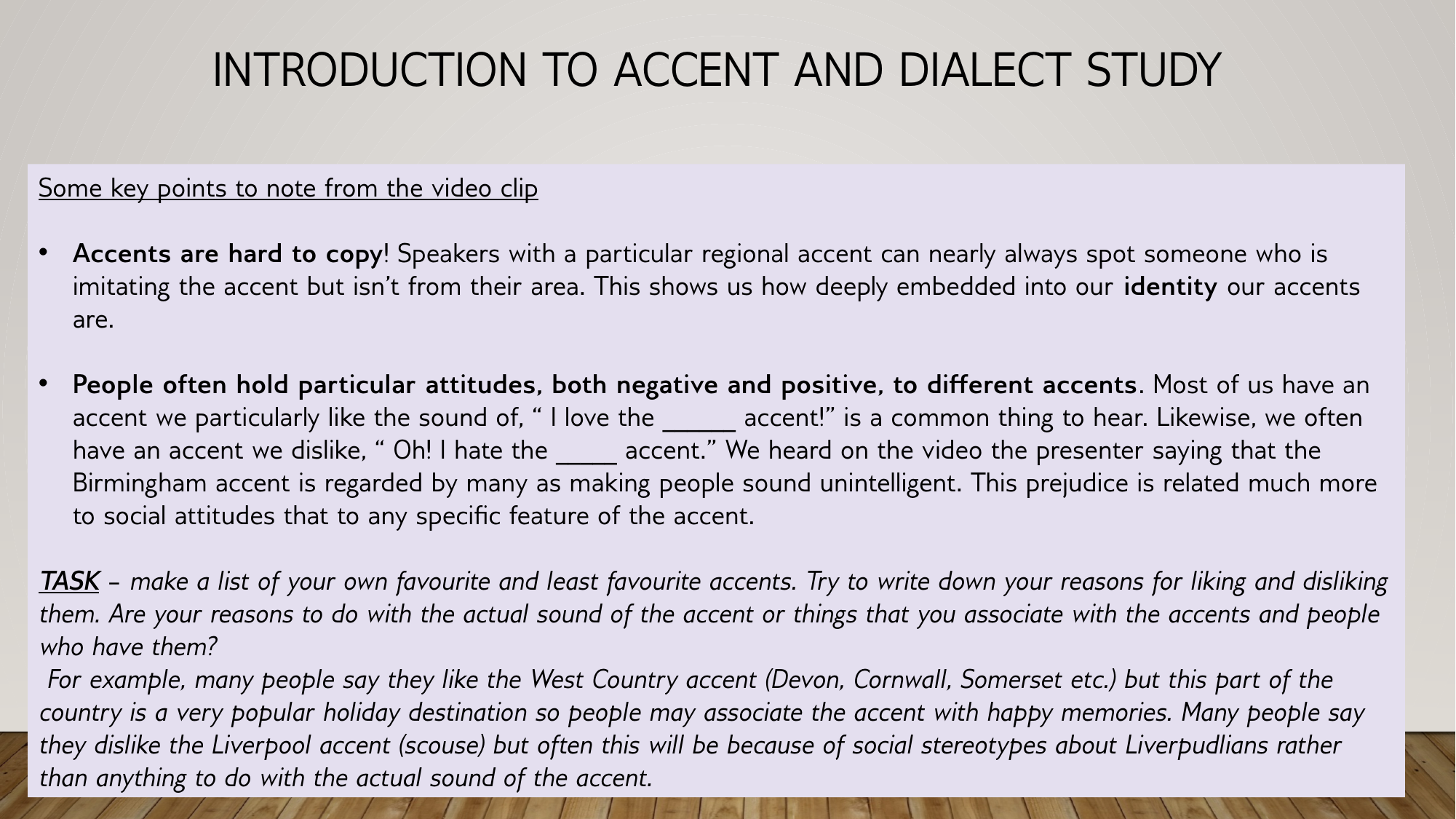

# Introduction to Accent and Dialect Study
Some key points to note from the video clip

Accents are hard to copy! Speakers with a particular regional accent can nearly always spot someone who is imitating the accent but isn’t from their area. This shows us how deeply embedded into our identity our accents are.

People often hold particular attitudes, both negative and positive, to different accents. Most of us have an accent we particularly like the sound of, “ I love the ______ accent!” is a common thing to hear. Likewise, we often have an accent we dislike, “ Oh! I hate the _____ accent.” We heard on the video the presenter saying that the Birmingham accent is regarded by many as making people sound unintelligent. This prejudice is related much more to social attitudes that to any specific feature of the accent.

TASK – make a list of your own favourite and least favourite accents. Try to write down your reasons for liking and disliking them. Are your reasons to do with the actual sound of the accent or things that you associate with the accents and people who have them?
 For example, many people say they like the West Country accent (Devon, Cornwall, Somerset etc.) but this part of the country is a very popular holiday destination so people may associate the accent with happy memories. Many people say they dislike the Liverpool accent (scouse) but often this will be because of social stereotypes about Liverpudlians rather than anything to do with the actual sound of the accent.